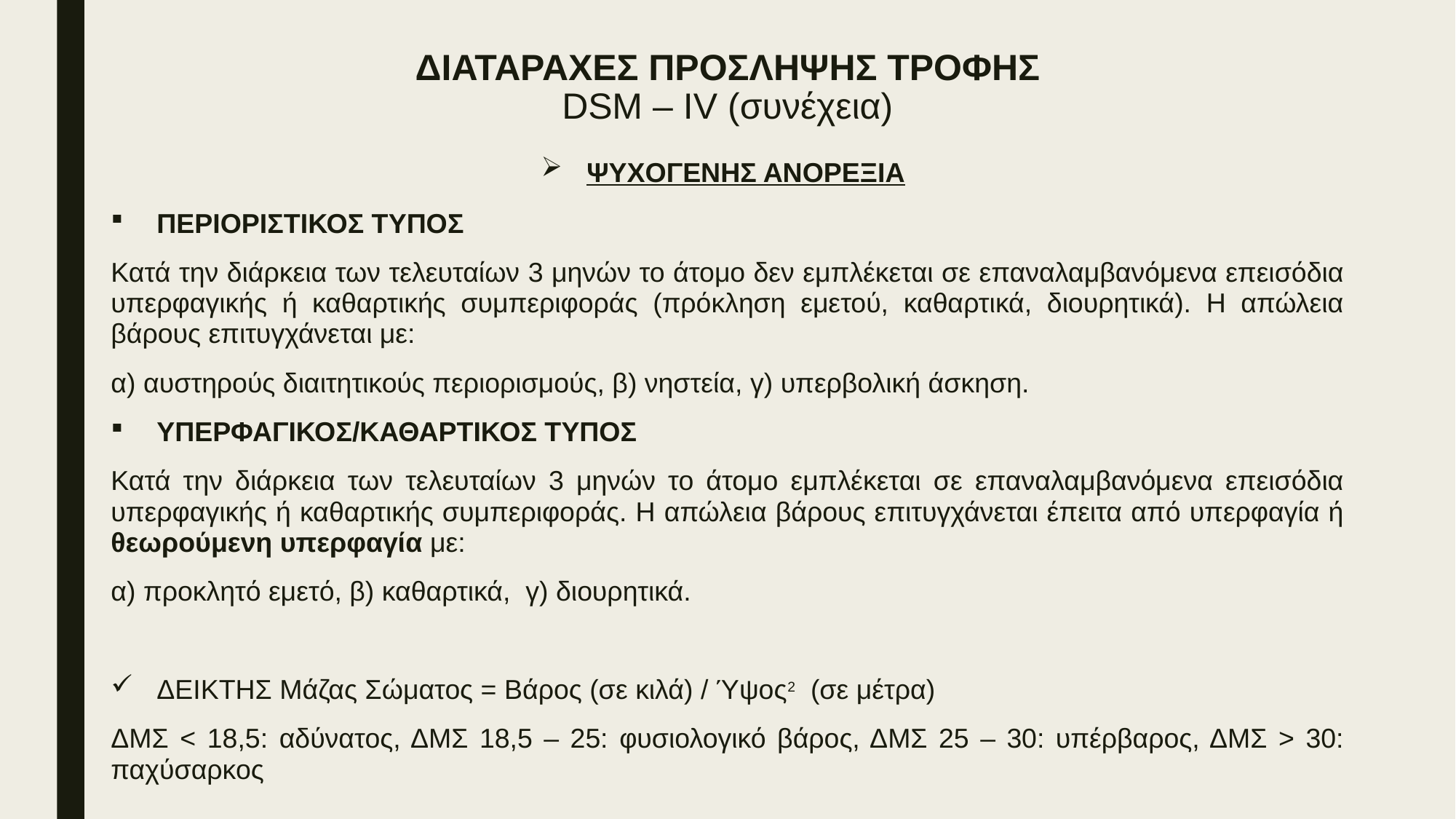

# ΔΙΑΤΑΡΑΧΕΣ ΠΡΟΣΛΗΨΗΣ ΤΡΟΦΗΣ DSM – IV (συνέχεια)
ΨΥΧΟΓΕΝΗΣ ΑΝΟΡΕΞΙΑ
ΠΕΡΙΟΡΙΣΤΙΚΟΣ ΤΥΠΟΣ
Κατά την διάρκεια των τελευταίων 3 μηνών το άτομο δεν εμπλέκεται σε επαναλαμβανόμενα επεισόδια υπερφαγικής ή καθαρτικής συμπεριφοράς (πρόκληση εμετού, καθαρτικά, διουρητικά). Η απώλεια βάρους επιτυγχάνεται με:
α) αυστηρούς διαιτητικούς περιορισμούς, β) νηστεία, γ) υπερβολική άσκηση.
ΥΠΕΡΦΑΓΙΚΟΣ/ΚΑΘΑΡΤΙΚΟΣ ΤΥΠΟΣ
Κατά την διάρκεια των τελευταίων 3 μηνών το άτομο εμπλέκεται σε επαναλαμβανόμενα επεισόδια υπερφαγικής ή καθαρτικής συμπεριφοράς. Η απώλεια βάρους επιτυγχάνεται έπειτα από υπερφαγία ή θεωρούμενη υπερφαγία με:
α) προκλητό εμετό, β) καθαρτικά,  γ) διουρητικά.

ΔΕΙΚΤΗΣ Μάζας Σώματος = Βάρος (σε κιλά) / Ύψος2  (σε μέτρα)
ΔΜΣ < 18,5: αδύνατος, ΔΜΣ 18,5 – 25: φυσιολογικό βάρος, ΔΜΣ 25 – 30: υπέρβαρος, ΔΜΣ > 30: παχύσαρκος